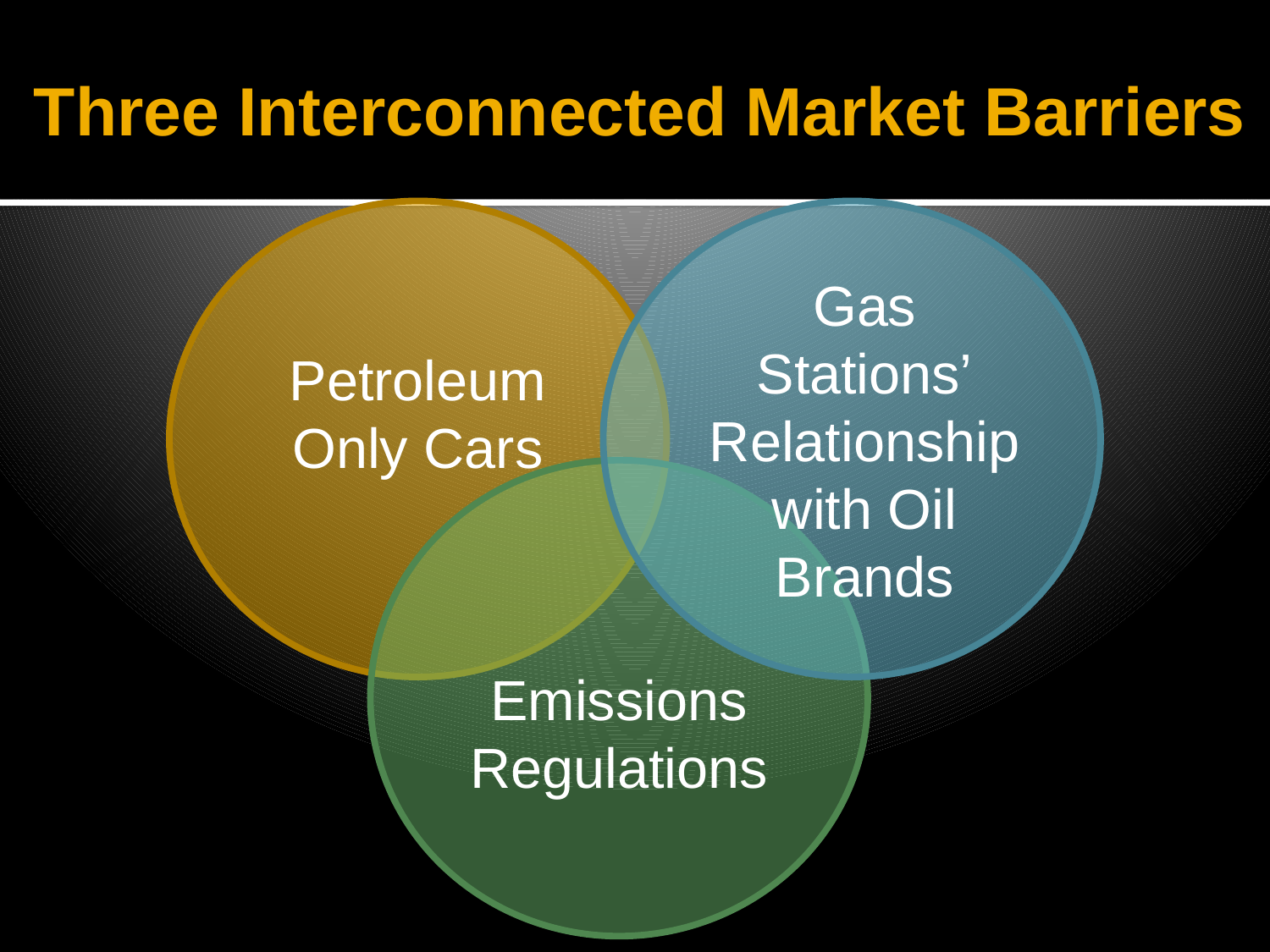

# Three Interconnected Market Barriers

Petroleum Only Cars
Gas Stations’
Relationship with Oil Brands

Emissions Regulations